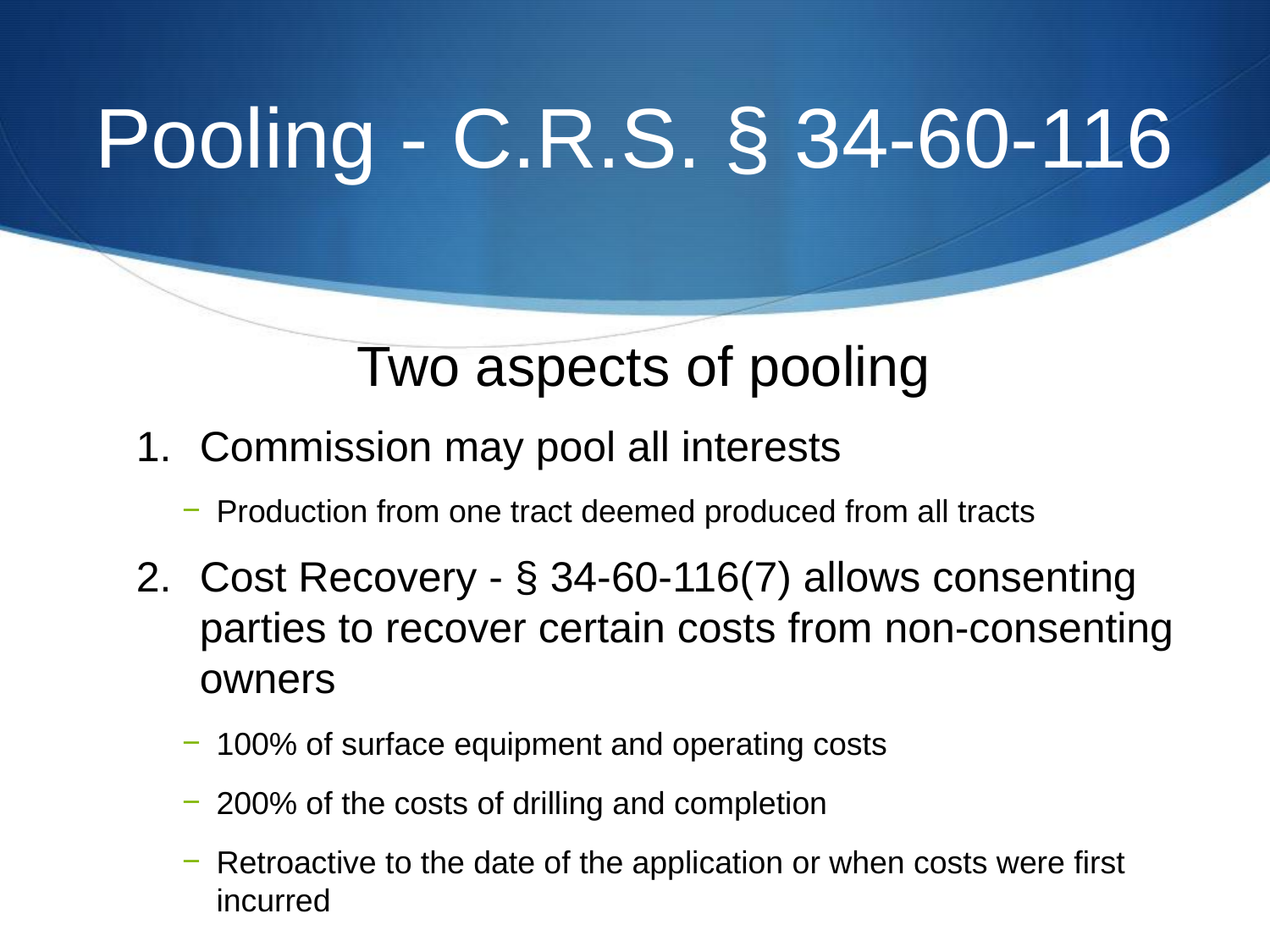

# Pooling - C.R.S. § 34-60-116
Two aspects of pooling
Commission may pool all interests
Production from one tract deemed produced from all tracts
Cost Recovery - § 34-60-116(7) allows consenting parties to recover certain costs from non-consenting owners
100% of surface equipment and operating costs
200% of the costs of drilling and completion
Retroactive to the date of the application or when costs were first incurred